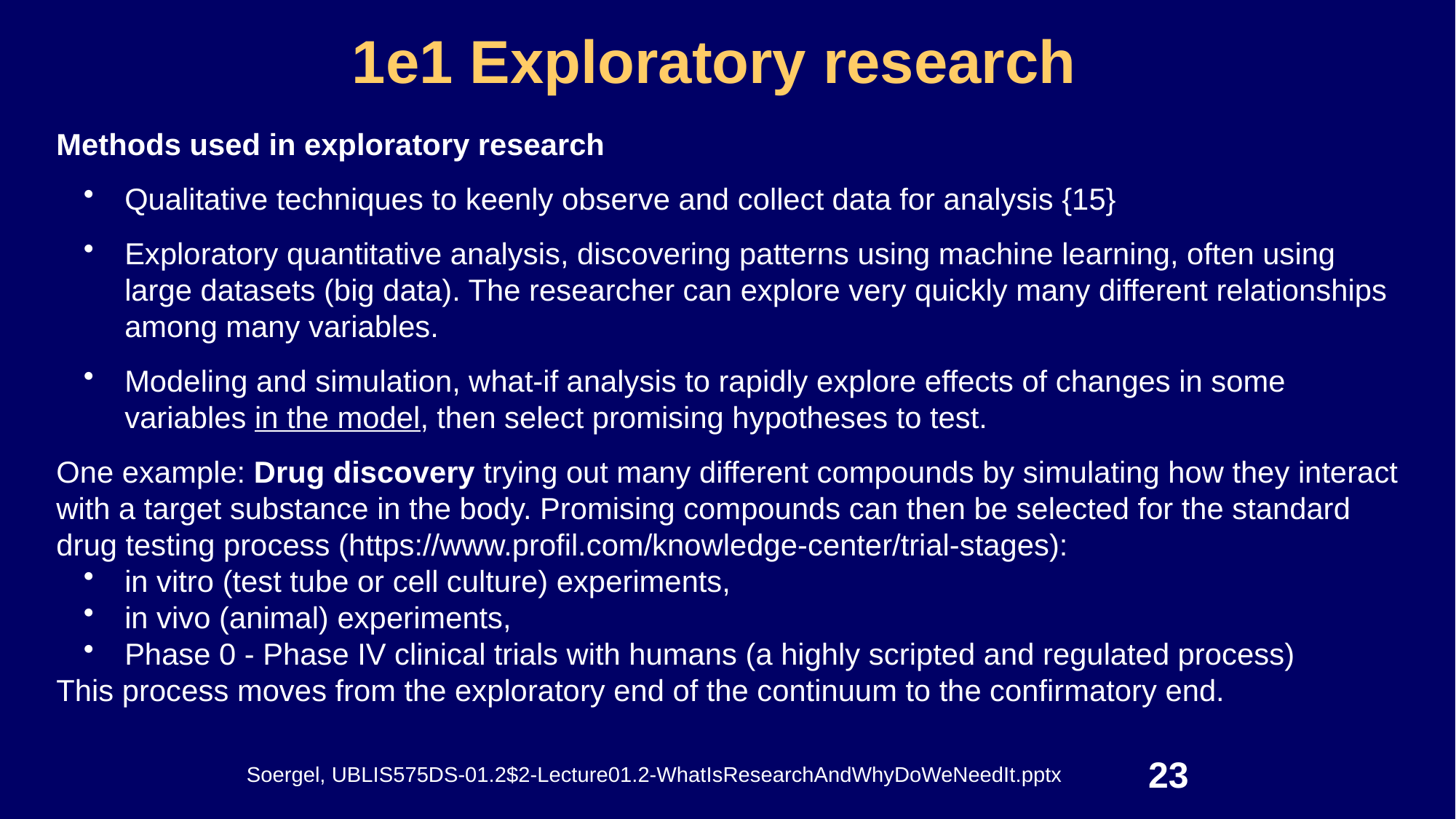

# 1e1 Exploratory research
Methods used in exploratory research
Qualitative techniques to keenly observe and collect data for analysis {15}
Exploratory quantitative analysis, discovering patterns using machine learning, often using large datasets (big data). The researcher can explore very quickly many different relationships among many variables.
Modeling and simulation, what-if analysis to rapidly explore effects of changes in some variables in the model, then select promising hypotheses to test.
One example: Drug discovery trying out many different compounds by simulating how they interact with a target substance in the body. Promising compounds can then be selected for the standard drug testing process (https://www.profil.com/knowledge-center/trial-stages):
in vitro (test tube or cell culture) experiments,
in vivo (animal) experiments,
Phase 0 - Phase IV clinical trials with humans (a highly scripted and regulated process)
This process moves from the exploratory end of the continuum to the confirmatory end.

23
Soergel, UBLIS575DS-01.2$2-Lecture01.2-WhatIsResearchAndWhyDoWeNeedIt.pptx